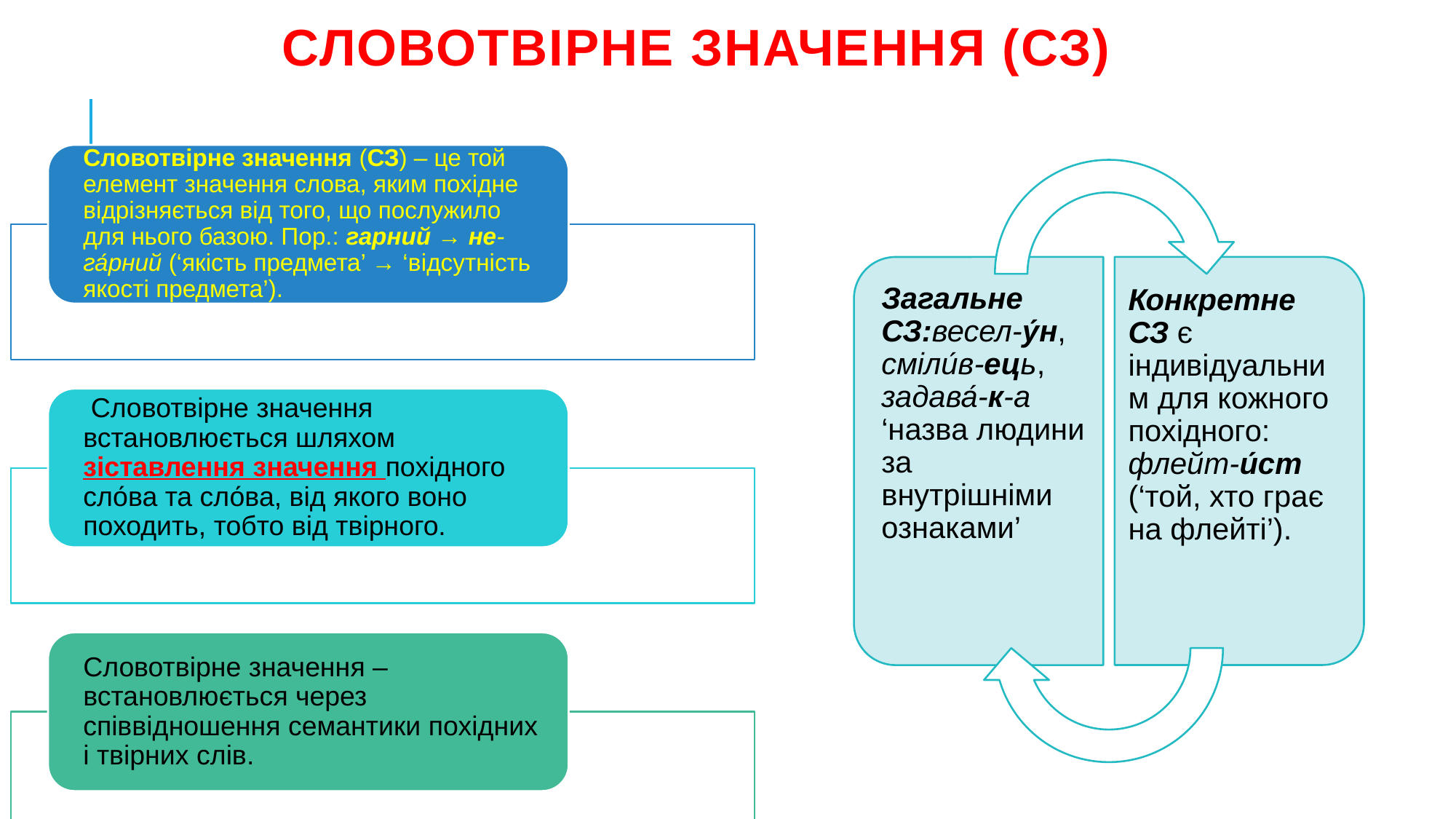

# Словотвірне значення (СЗ)
Загальне СЗ:весел-у́н, сміли́в-ець, задава́-к-а ‘назва людини за внутрішніми ознаками’
Конкретне СЗ є індивідуальним для кожного похідного: флейт-и́ст (‘той, хто грає на флейті’).
Словотвірне значення (СЗ) – це той елемент значення слова, яким похідне відрізняється від того, що послужило для нього базою. Пор.: гарний → не-га́рний (‘якість предмета’ → ‘відсутність якості предмета’).
 Словотвірне значення встановлюється шляхом зіставлення значення похідного сло́ва та сло́ва, від якого воно походить, тобто від твірного.
Словотвірне значення –встановлюється через співвідношення семантики похідних і твірних слів.